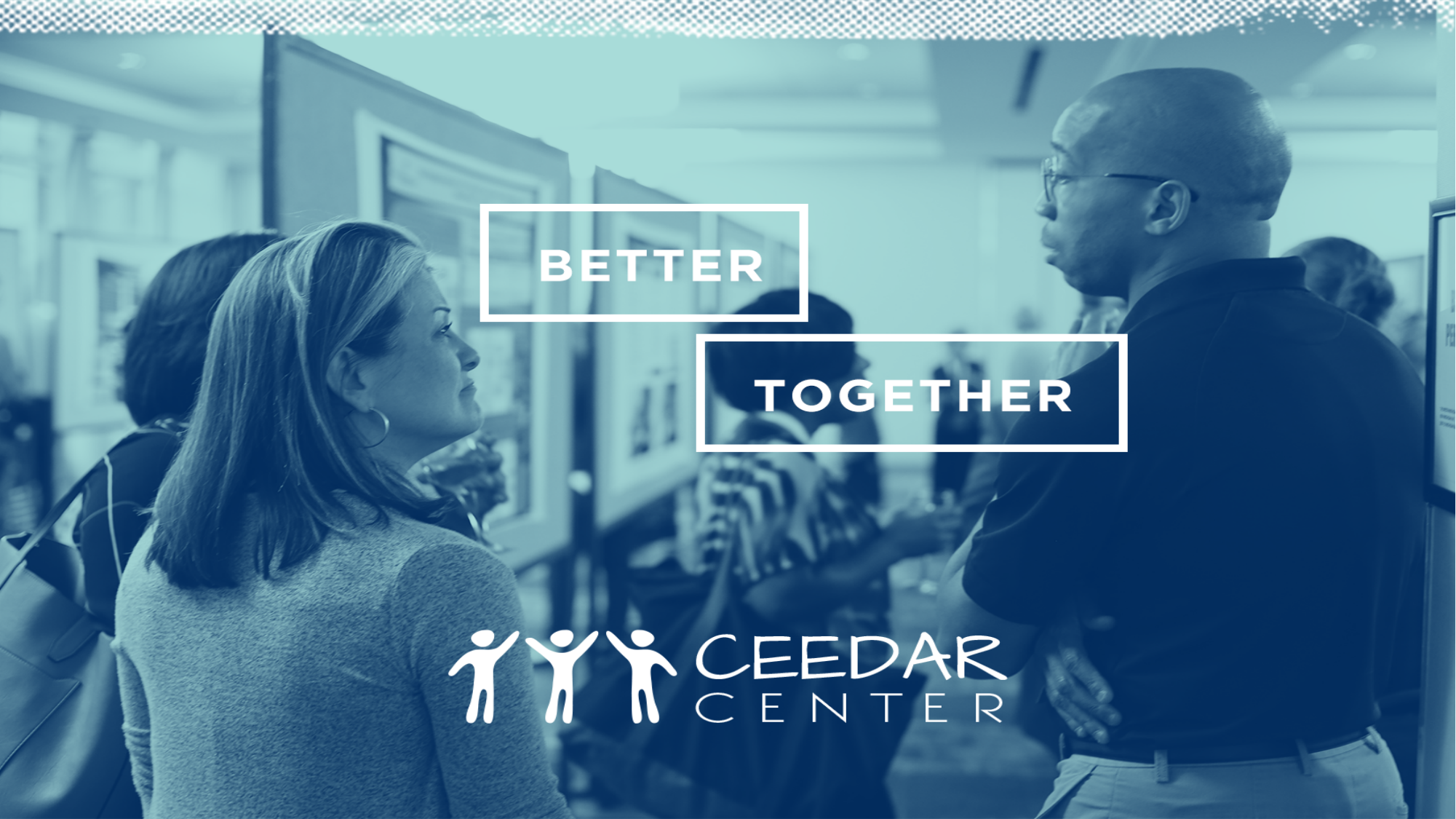

Tools for Success with Inclusive Principal Leadership